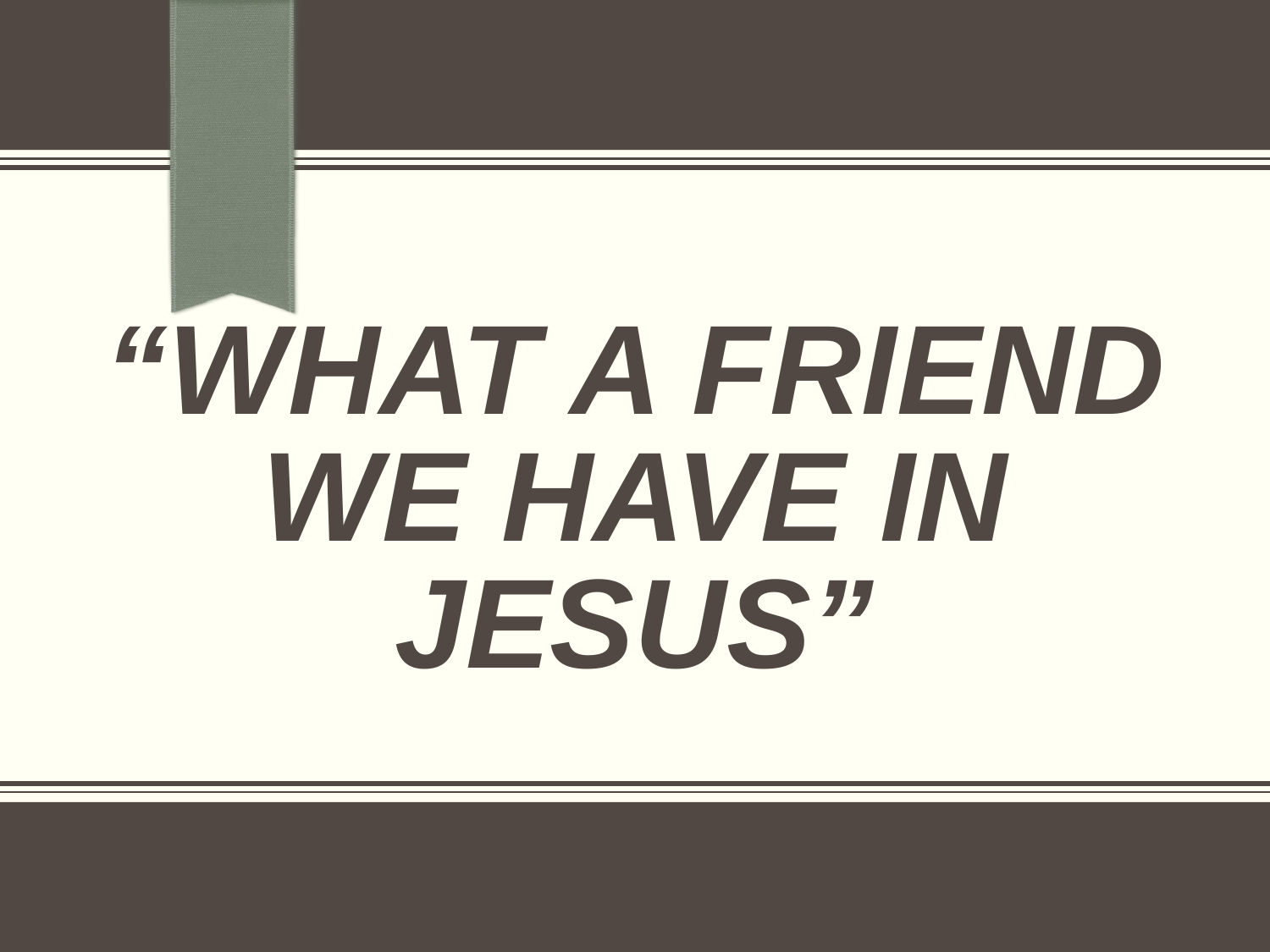

# “What a friend we have in Jesus”